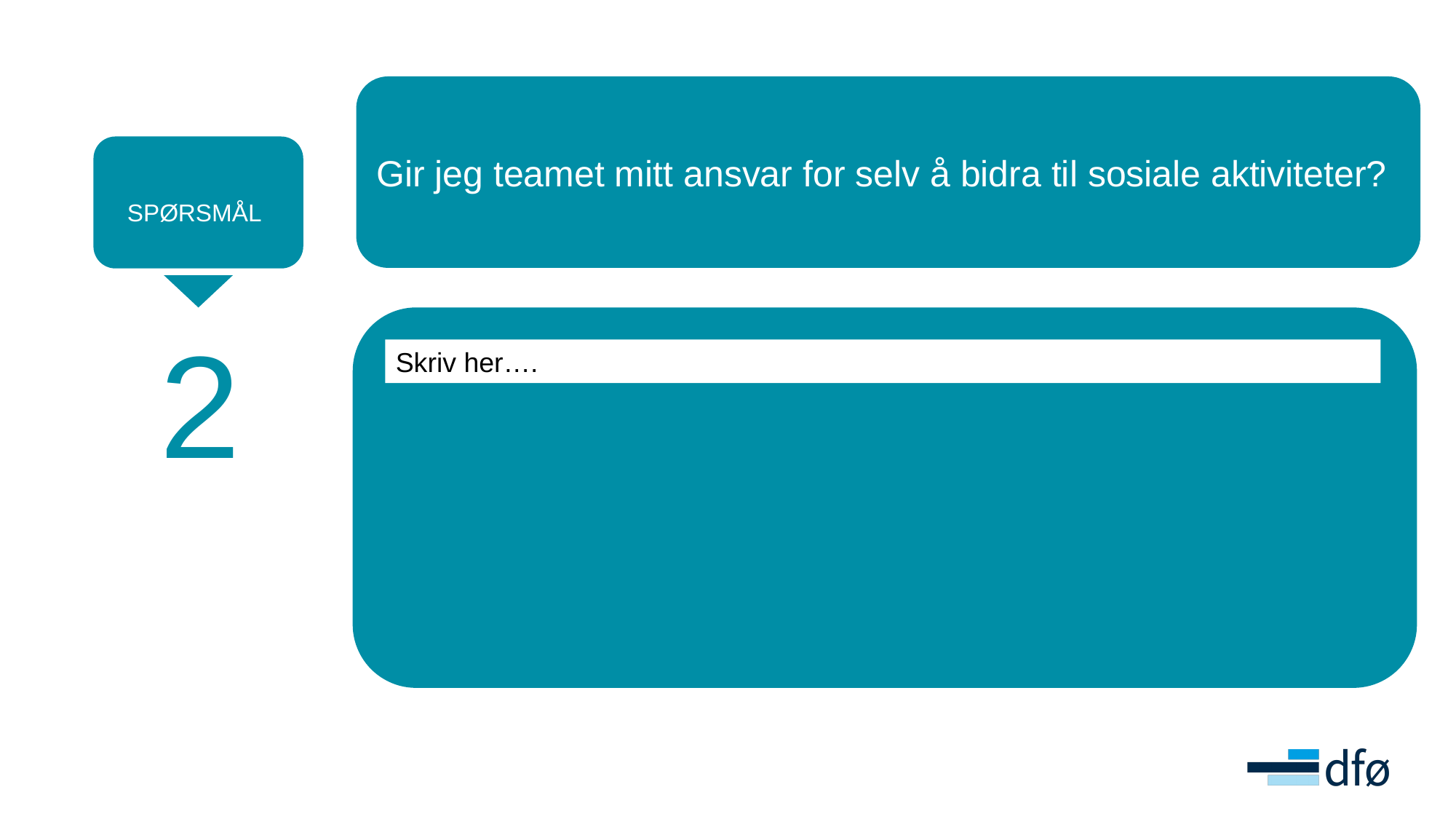

Gir jeg teamet mitt ansvar for selv å bidra til sosiale aktiviteter?

SPØRSMÅL
2

Skriv her….